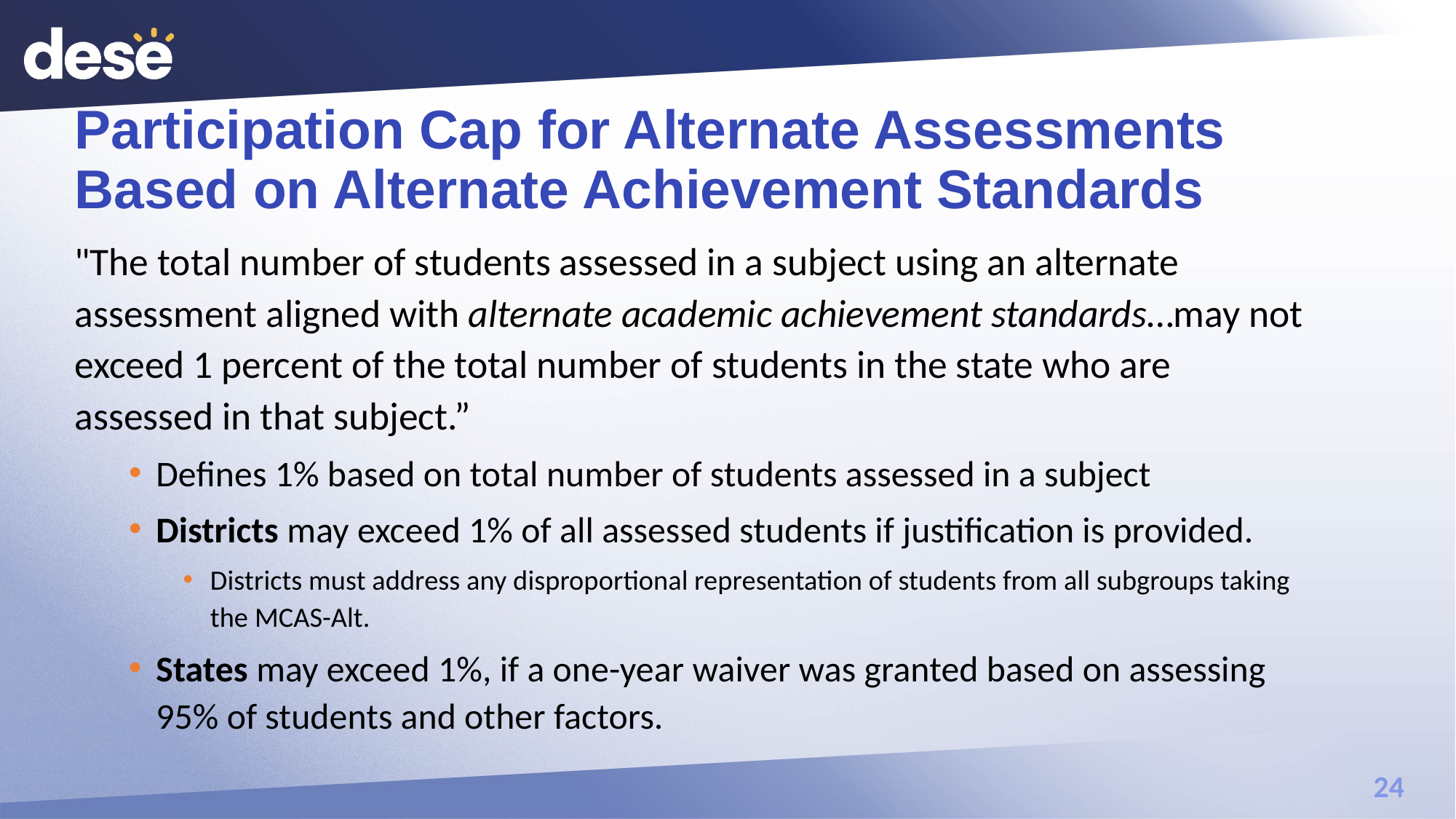

# Participation Cap for Alternate Assessments Based on Alternate Achievement Standards
"The total number of students assessed in a subject using an alternate assessment aligned with alternate academic achievement standards…may not exceed 1 percent of the total number of students in the state who are assessed in that subject.”
Defines 1% based on total number of students assessed in a subject
Districts may exceed 1% of all assessed students if justification is provided.
Districts must address any disproportional representation of students from all subgroups taking the MCAS-Alt.
States may exceed 1%, if a one-year waiver was granted based on assessing 95% of students and other factors.